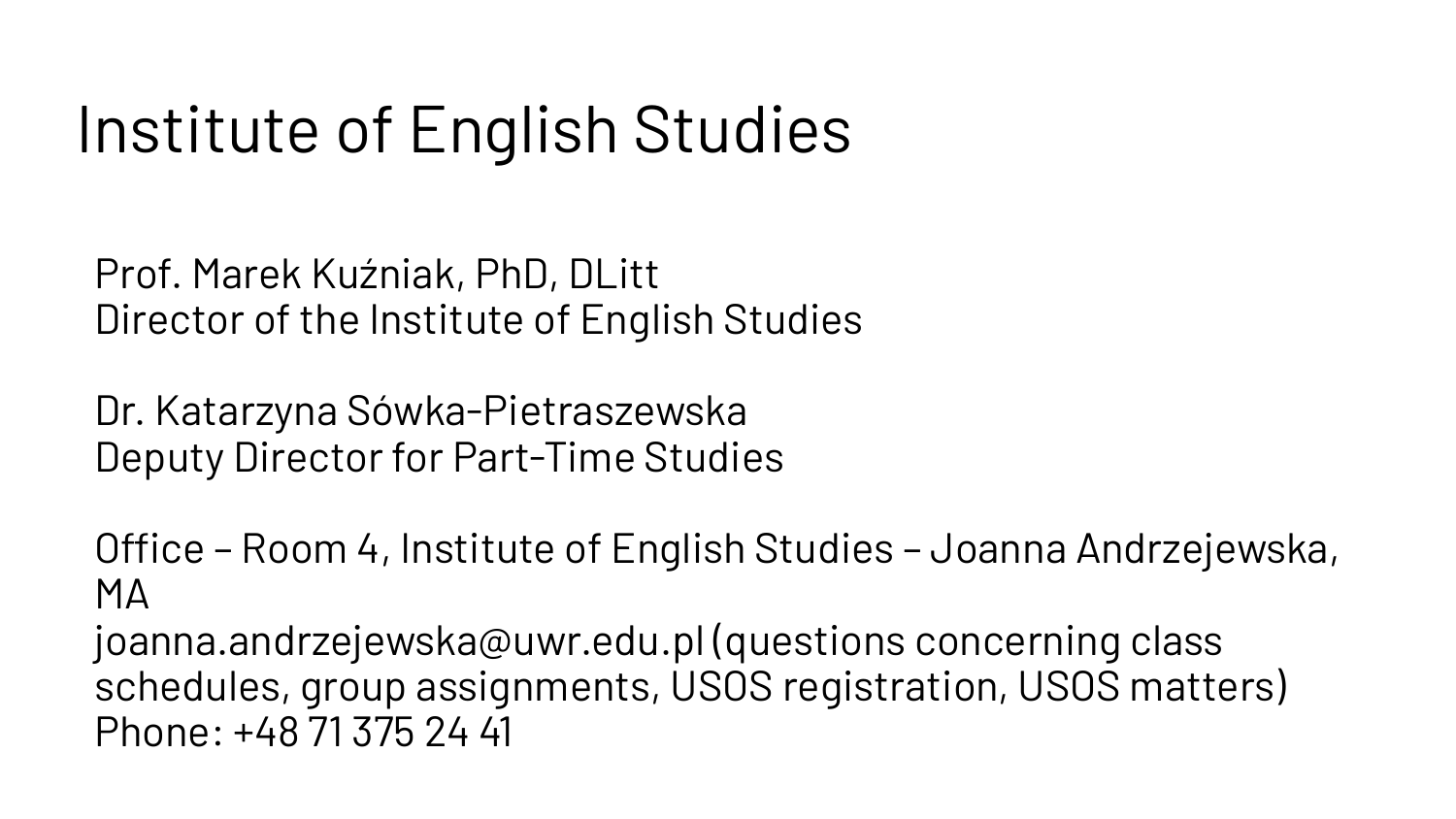

# Institute of English Studies
Prof. Marek Kuźniak, PhD, DLitt
Director of the Institute of English Studies

Dr. Katarzyna Sówka-Pietraszewska
Deputy Director for Part-Time Studies

Office – Room 4, Institute of English Studies – Joanna Andrzejewska, MA
joanna.andrzejewska@uwr.edu.pl (questions concerning class schedules, group assignments, USOS registration, USOS matters)
Phone: +48 71 375 24 41